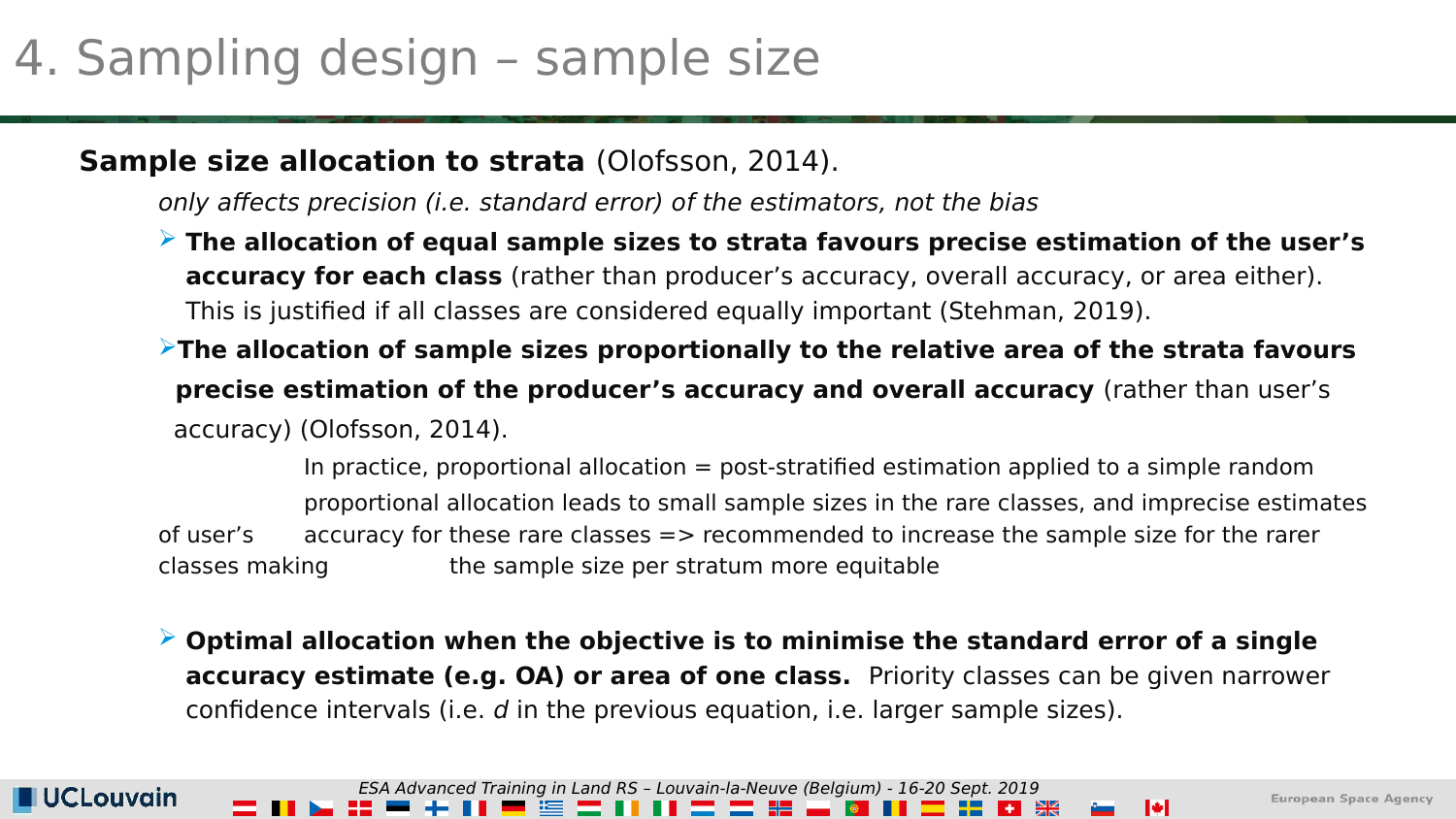

Sample size allocation to strata (Olofsson, 2014).
only affects precision (i.e. standard error) of the estimators, not the bias
The allocation of equal sample sizes to strata favours precise estimation of the user’s accuracy for each class (rather than producer’s accuracy, overall accuracy, or area either).   This is justified if all classes are considered equally important (Stehman, 2019).
The allocation of sample sizes proportionally to the relative area of the strata favours
  precise estimation of the producer’s accuracy and overall accuracy (rather than user’s
  accuracy) (Olofsson, 2014).
	In practice, proportional allocation = post-stratified estimation applied to a simple random
	proportional allocation leads to small sample sizes in the rare classes, and imprecise estimates of user’s 	accuracy for these rare classes => recommended to increase the sample size for the rarer classes making 	the sample size per stratum more equitable

Optimal allocation when the objective is to minimise the standard error of a single accuracy estimate (e.g. OA) or area of one class.  Priority classes can be given narrower confidence intervals (i.e. d in the previous equation, i.e. larger sample sizes).
4. Sampling design – sample size